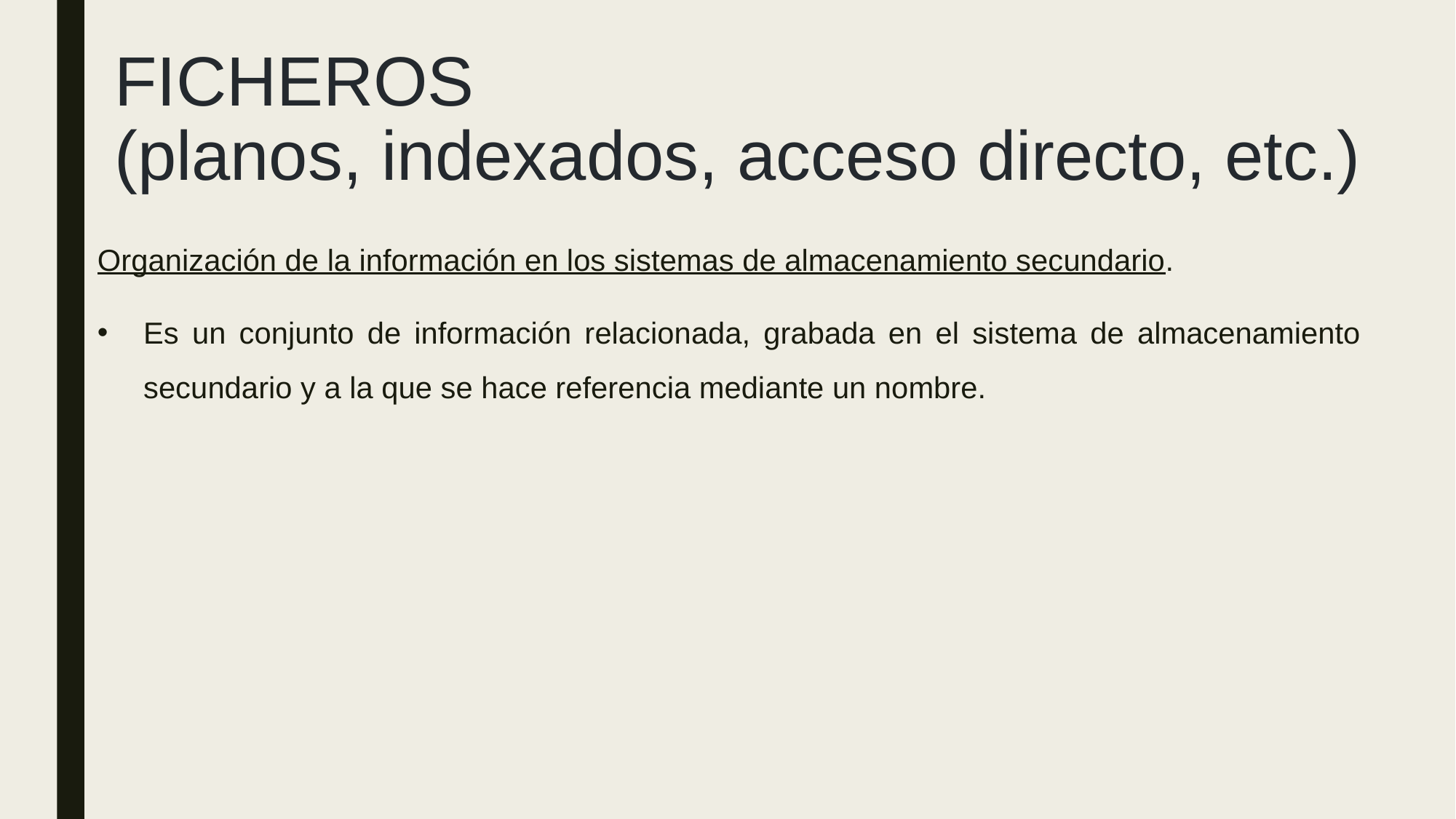

# FICHEROS (planos, indexados, acceso directo, etc.)
Organización de la información en los sistemas de almacenamiento secundario.
Es un conjunto de información relacionada, grabada en el sistema de almacenamiento secundario y a la que se hace referencia mediante un nombre.